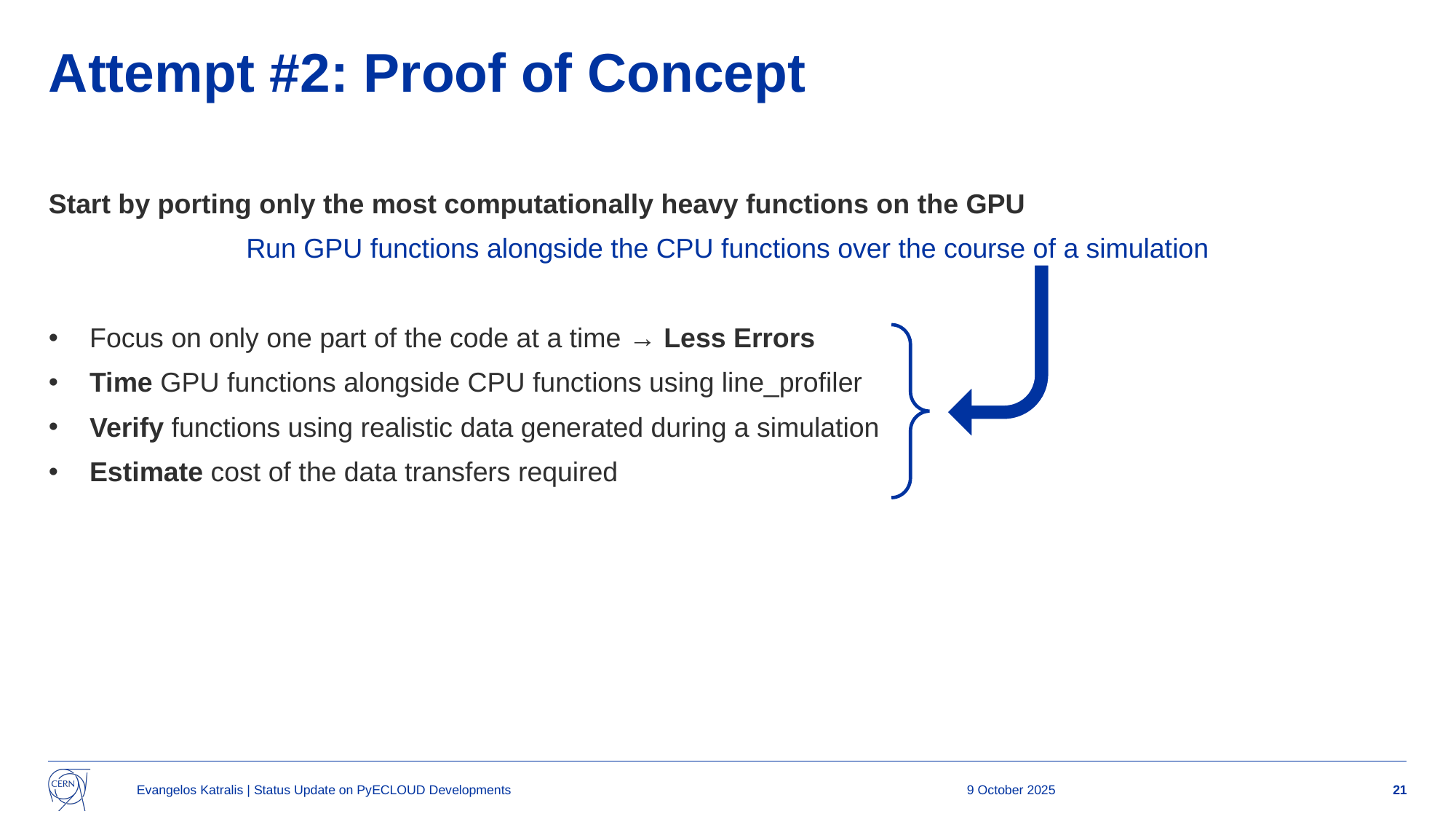

# Attempt #2: Proof of Concept
Start by porting only the most computationally heavy functions on the GPU
Run GPU functions alongside the CPU functions over the course of a simulation

Focus on only one part of the code at a time → Less Errors
Time GPU functions alongside CPU functions using line_profiler
Verify functions using realistic data generated during a simulation
Estimate cost of the data transfers required

Evangelos Katralis | Status Update on PyECLOUD Developments
9 October 2025
21